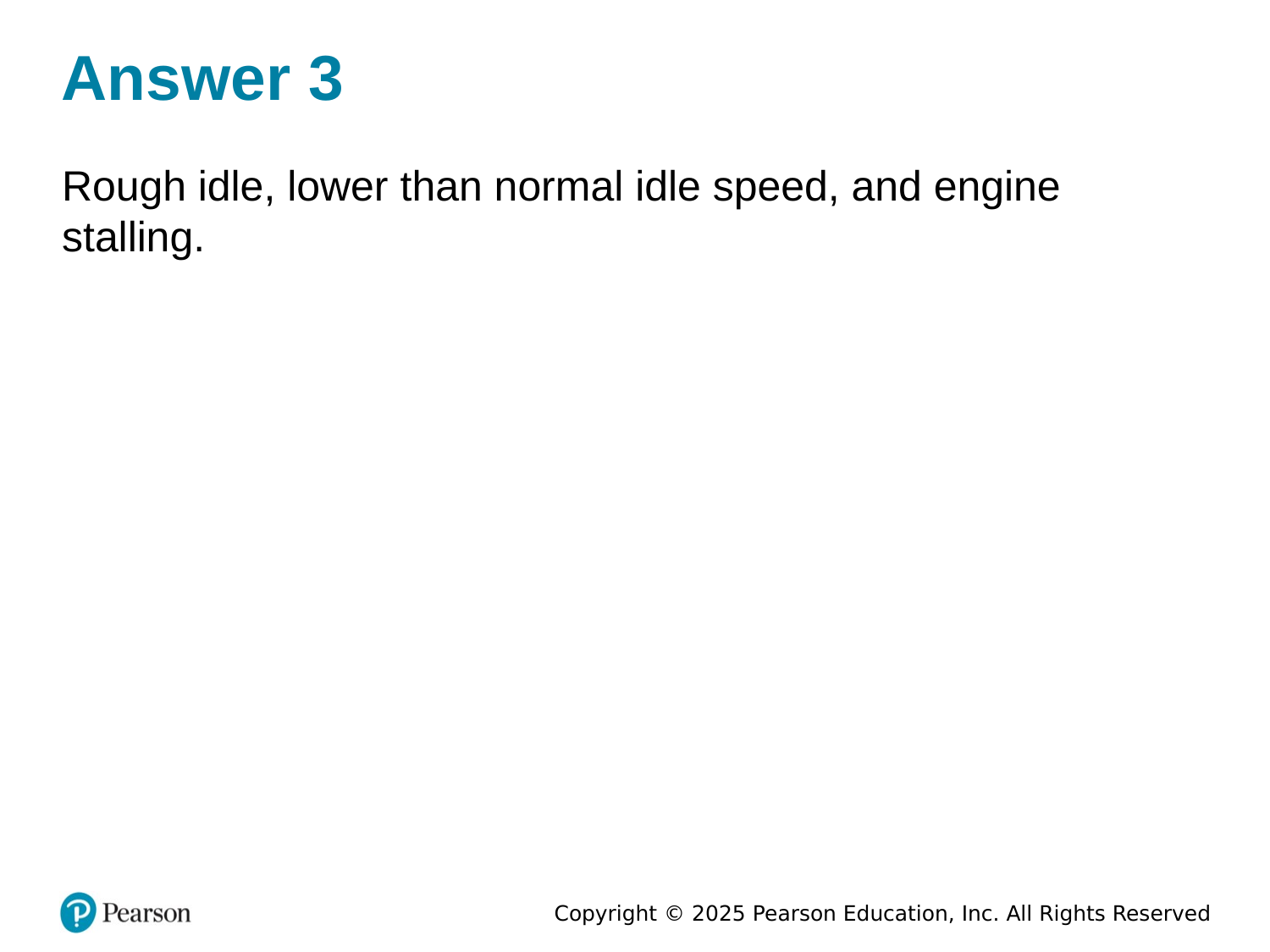

# Answer 3
Rough idle, lower than normal idle speed, and engine stalling.